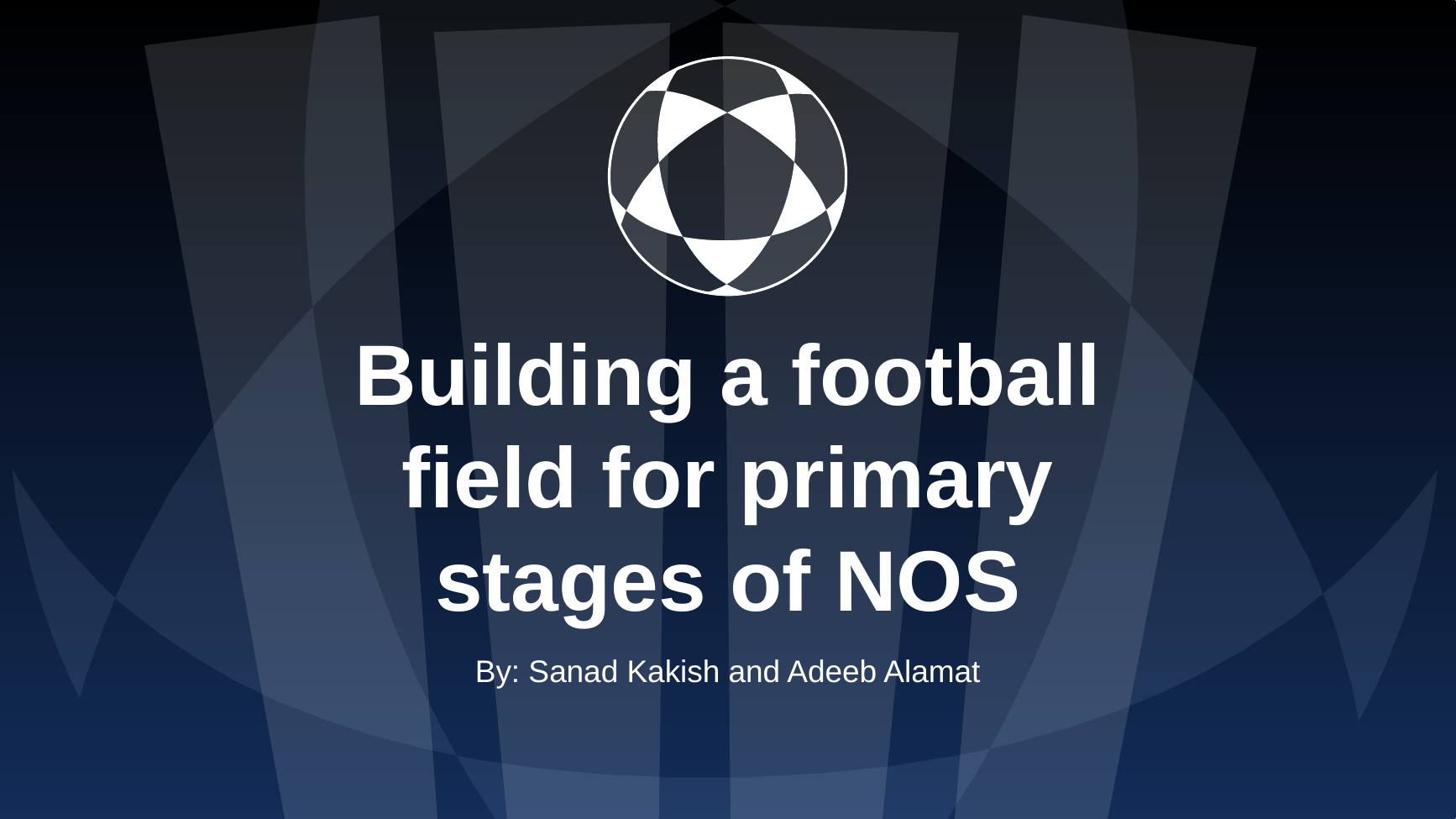

# Building a football field for primary stages of NOS
By: Sanad Kakish and Adeeb Alamat